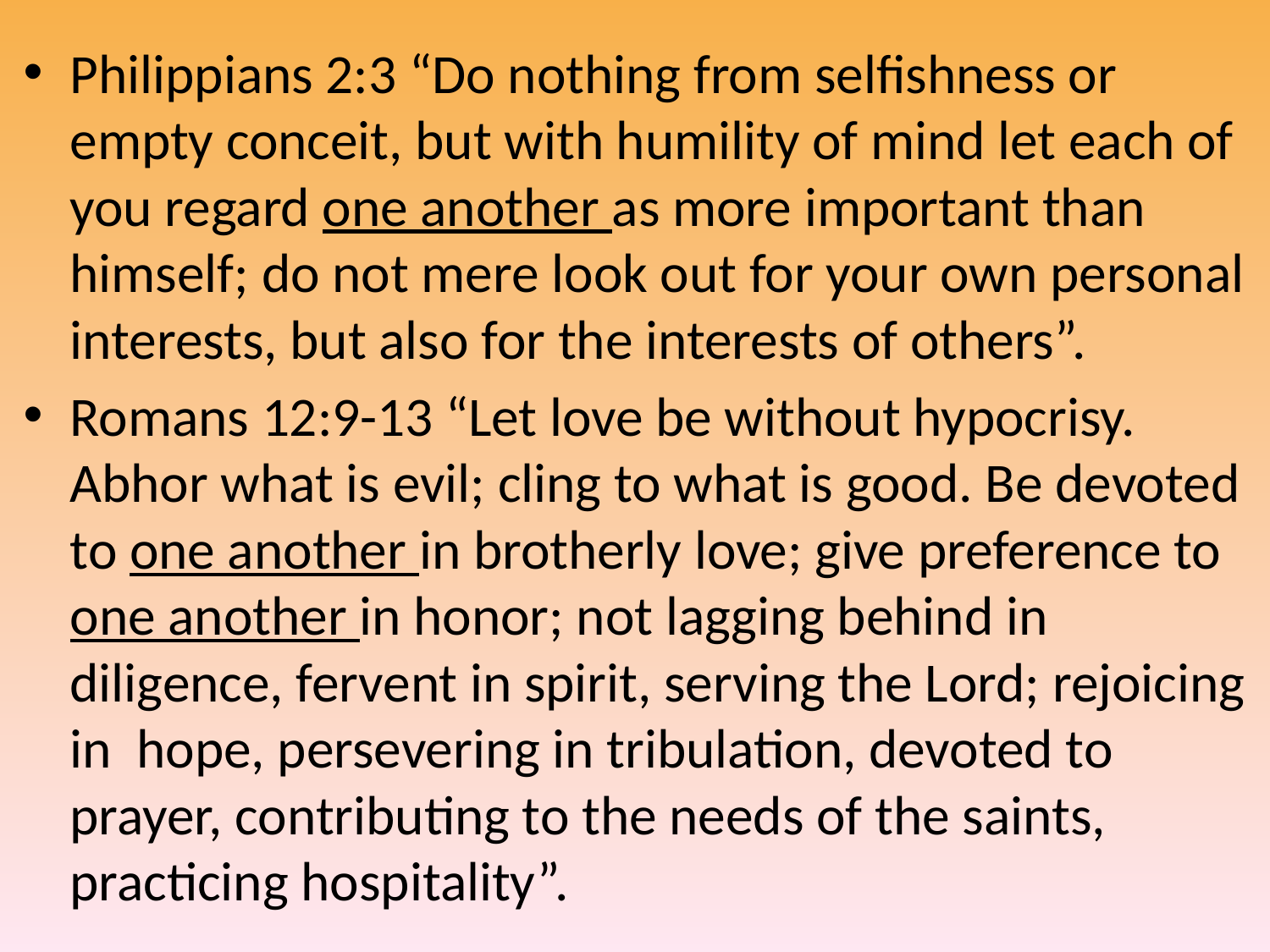

Philippians 2:3 “Do nothing from selfishness or empty conceit, but with humility of mind let each of you regard one another as more important than himself; do not mere look out for your own personal interests, but also for the interests of others”.
Romans 12:9-13 “Let love be without hypocrisy. Abhor what is evil; cling to what is good. Be devoted to one another in brotherly love; give preference to one another in honor; not lagging behind in diligence, fervent in spirit, serving the Lord; rejoicing in  hope, persevering in tribulation, devoted to prayer, contributing to the needs of the saints, practicing hospitality”.